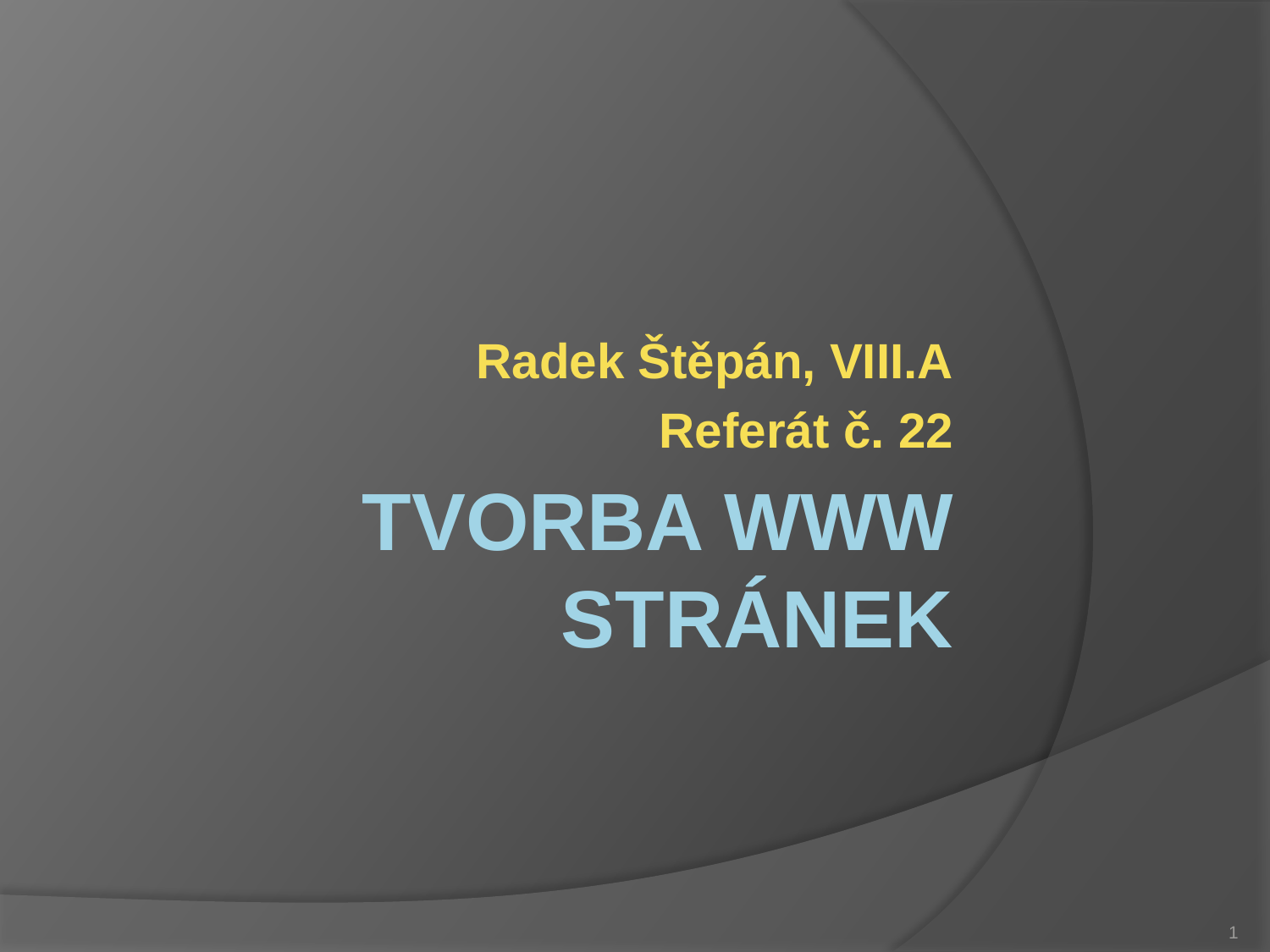

Radek Štěpán, VIII.A
Referát č. 22
# Tvorba WWW Stránek
1